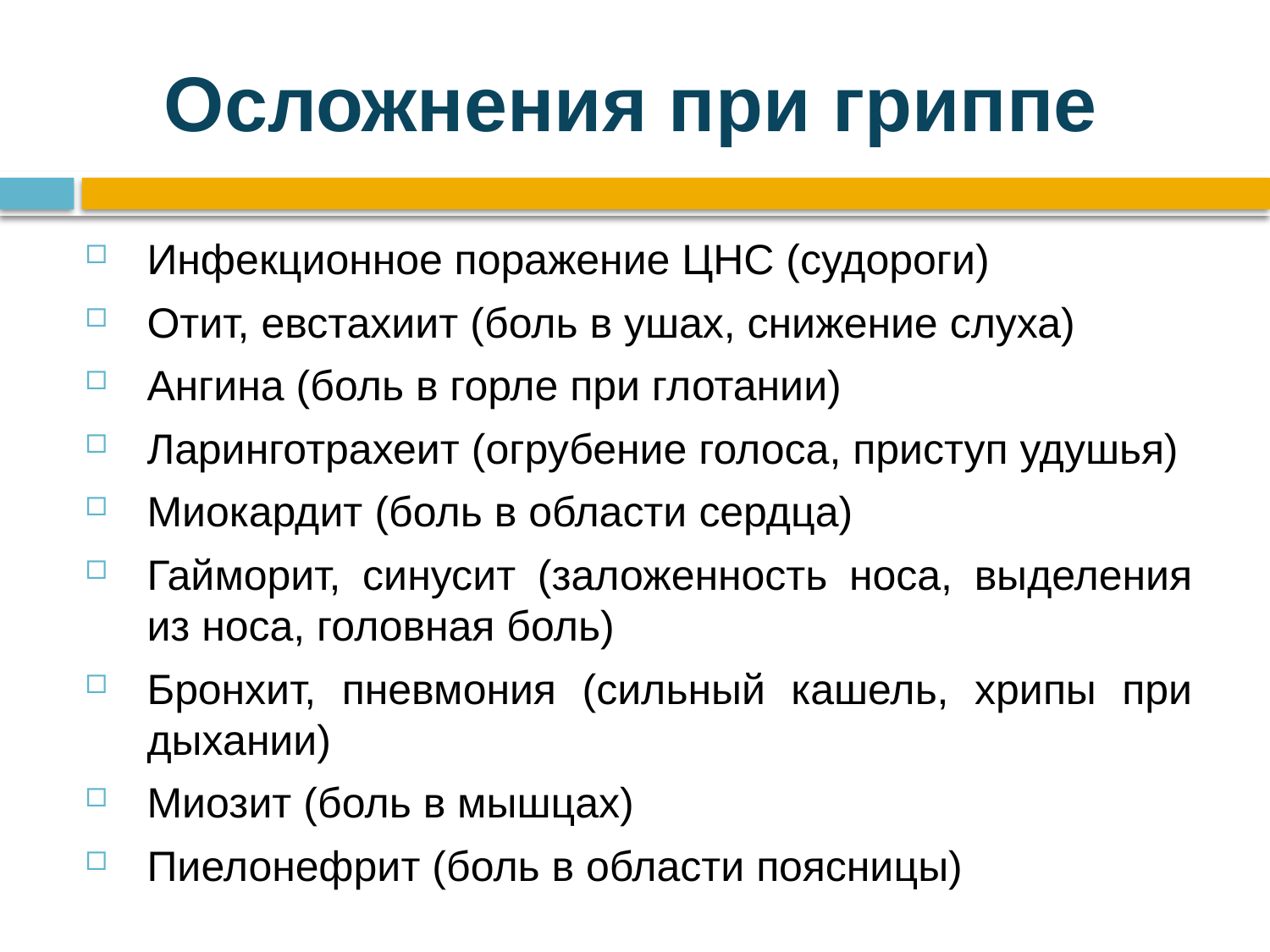

# Осложнения при гриппе
Инфекционное поражение ЦНС (судороги)
Отит, евстахиит (боль в ушах, снижение слуха)
Ангина (боль в горле при глотании)
Ларинготрахеит (огрубение голоса, приступ удушья)
Миокардит (боль в области сердца)
Гайморит, синусит (заложенность носа, выделения из носа, головная боль)
Бронхит, пневмония (сильный кашель, хрипы при дыхании)
Миозит (боль в мышцах)
Пиелонефрит (боль в области поясницы)